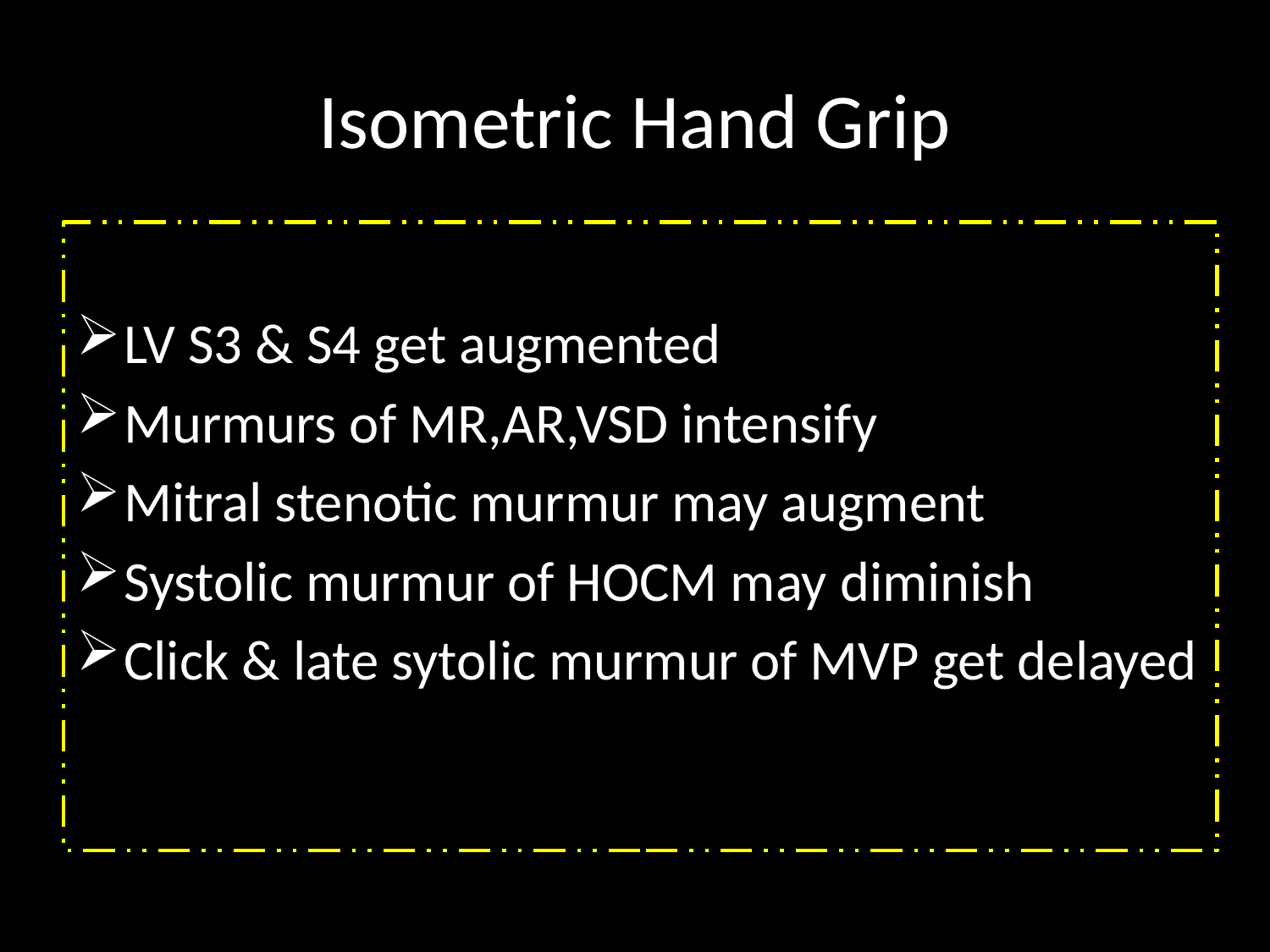

# Isometric Hand Grip

LV S3 & S4 get augmented
Murmurs of MR,AR,VSD intensify
Mitral stenotic murmur may augment
Systolic murmur of HOCM may diminish
Click & late sytolic murmur of MVP get delayed